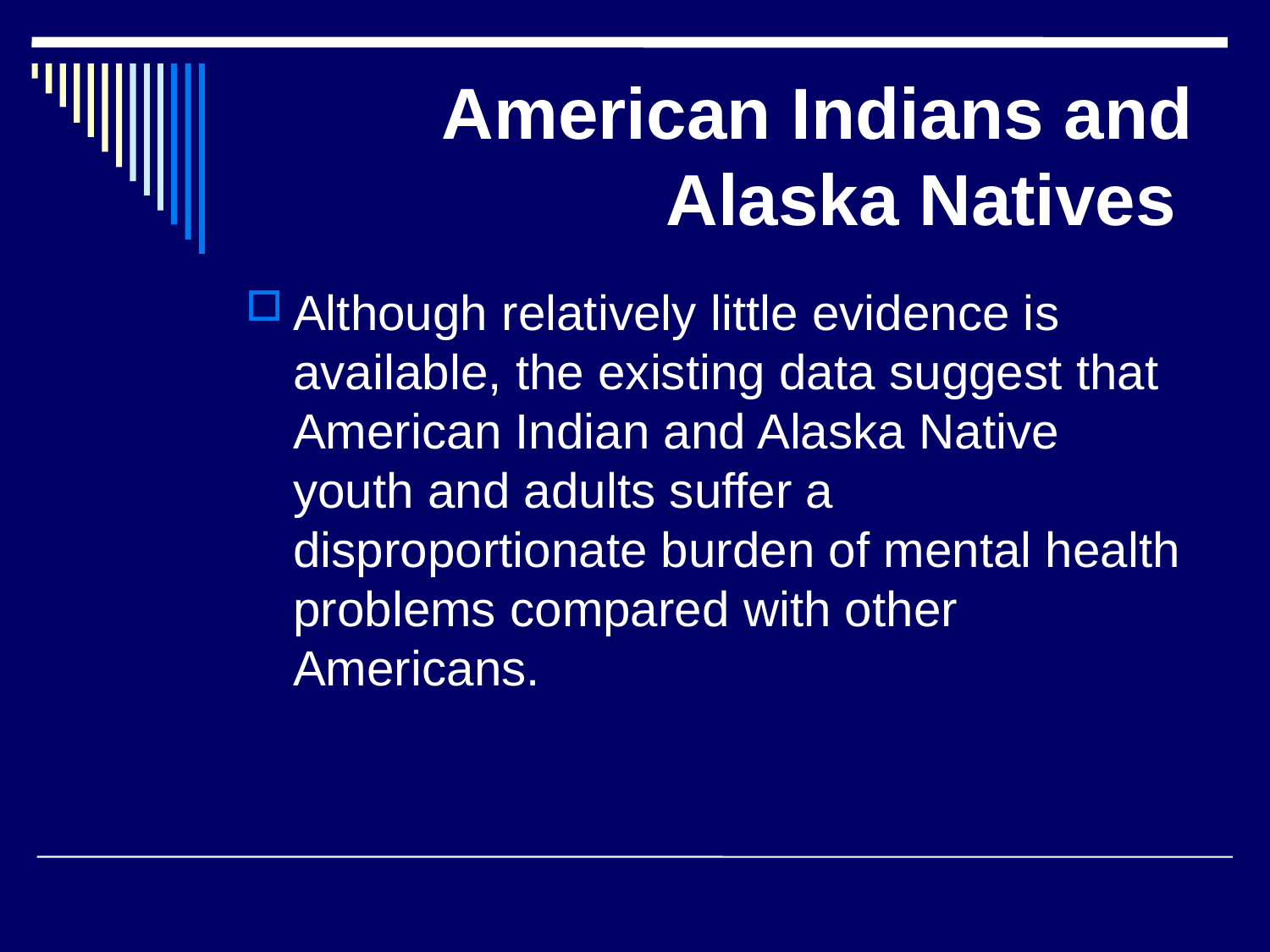

# American Indians and Alaska Natives
Although relatively little evidence is available, the existing data suggest that American Indian and Alaska Native youth and adults suffer a disproportionate burden of mental health problems compared with other Americans.